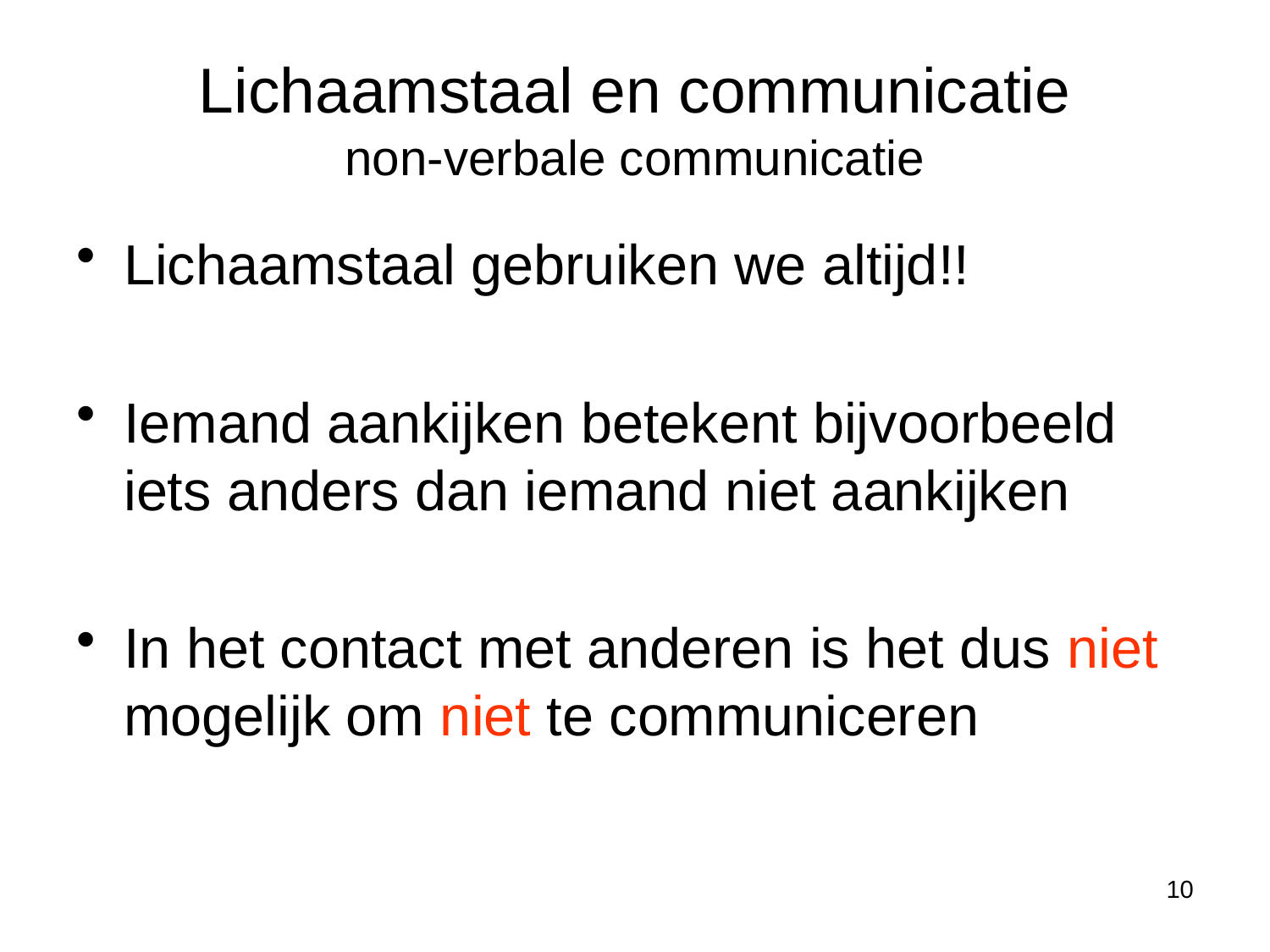

# Lichaamstaal en communicatie non-verbale communicatie
Lichaamstaal gebruiken we altijd!!

Iemand aankijken betekent bijvoorbeeld iets anders dan iemand niet aankijken

In het contact met anderen is het dus niet mogelijk om niet te communiceren
10